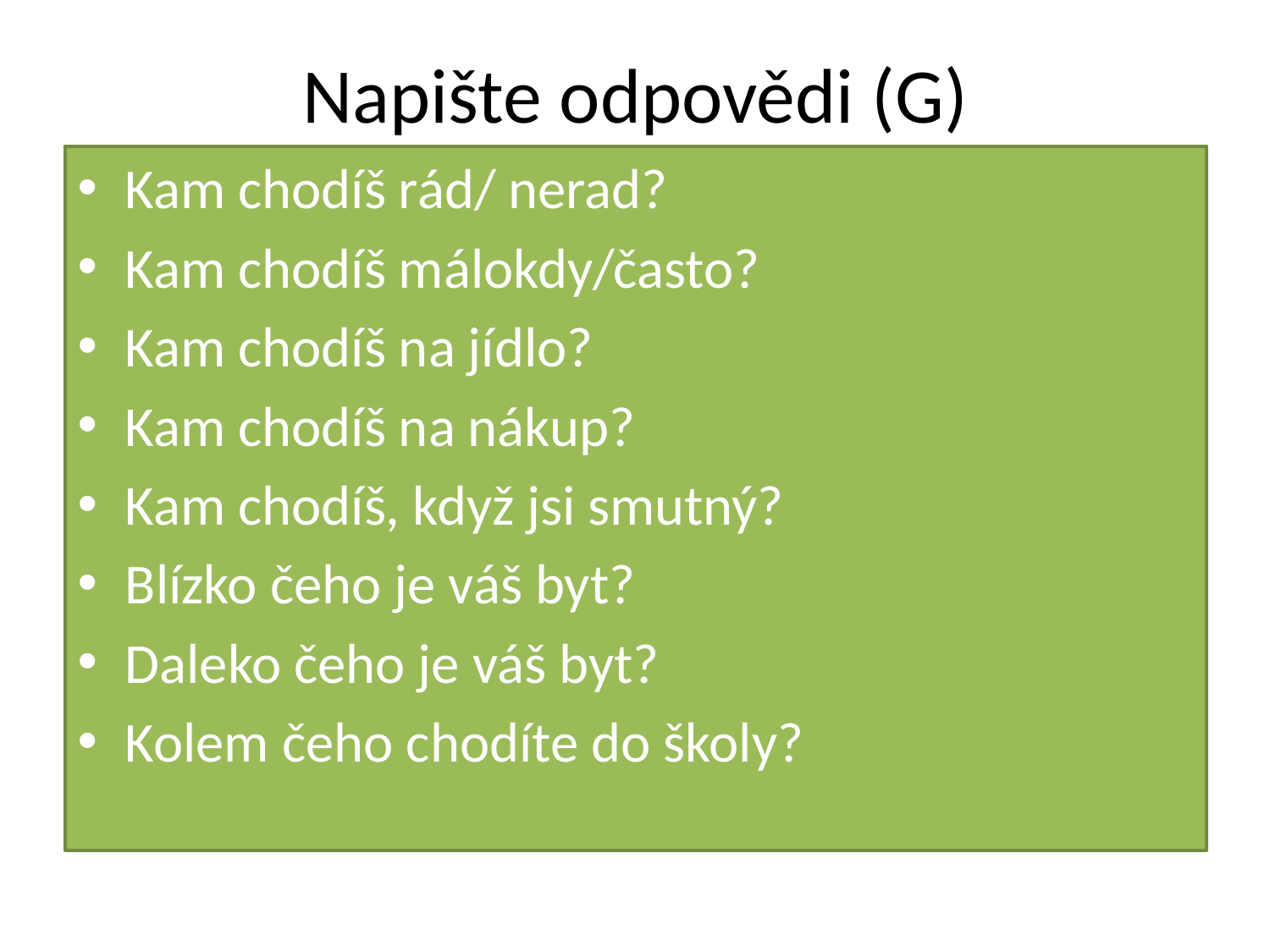

# Napište odpovědi (G)
Kam chodíš rád/ nerad?
Kam chodíš málokdy/často?
Kam chodíš na jídlo?
Kam chodíš na nákup?
Kam chodíš, když jsi smutný?
Blízko čeho je váš byt?
Daleko čeho je váš byt?
Kolem čeho chodíte do školy?